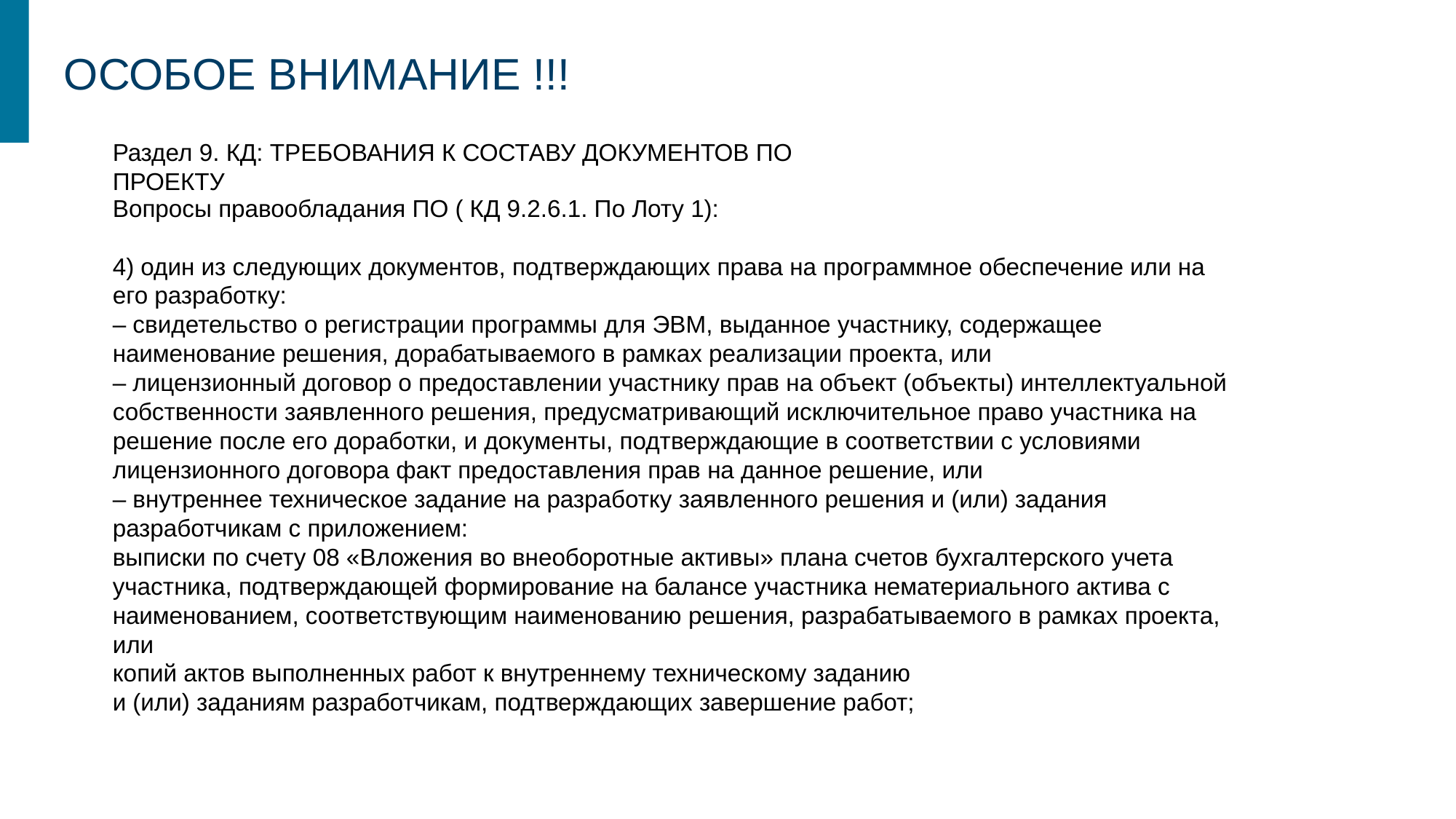

ОСОБОЕ ВНИМАНИЕ !!!
Раздел 9. КД: ТРЕБОВАНИЯ К СОСТАВУ ДОКУМЕНТОВ ПО ПРОЕКТУ
Вопросы правообладания ПО ( КД 9.2.6.1. По Лоту 1):
4) один из следующих документов, подтверждающих права на программное обеспечение или на его разработку:
– свидетельство о регистрации программы для ЭВМ, выданное участнику, содержащее наименование решения, дорабатываемого в рамках реализации проекта, или
– лицензионный договор о предоставлении участнику прав на объект (объекты) интеллектуальной собственности заявленного решения, предусматривающий исключительное право участника на решение после его доработки, и документы, подтверждающие в соответствии с условиями лицензионного договора факт предоставления прав на данное решение, или
– внутреннее техническое задание на разработку заявленного решения и (или) задания разработчикам с приложением:
выписки по счету 08 «Вложения во внеоборотные активы» плана счетов бухгалтерского учета участника, подтверждающей формирование на балансе участника нематериального актива с наименованием, соответствующим наименованию решения, разрабатываемого в рамках проекта, или
копий актов выполненных работ к внутреннему техническому заданию
и (или) заданиям разработчикам, подтверждающих завершение работ;